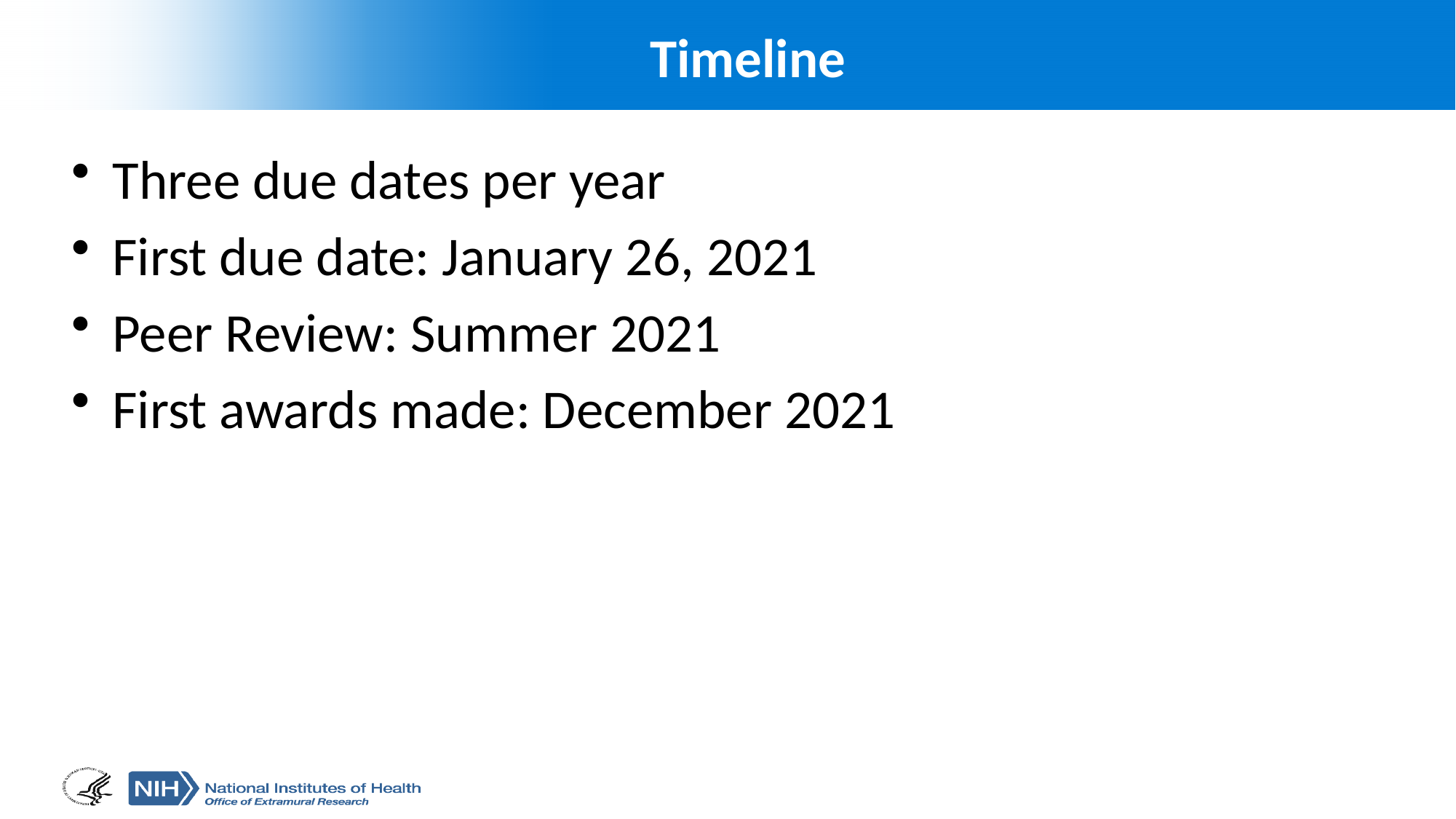

# Timeline
Three due dates per year
First due date: January 26, 2021
Peer Review: Summer 2021
First awards made: December 2021